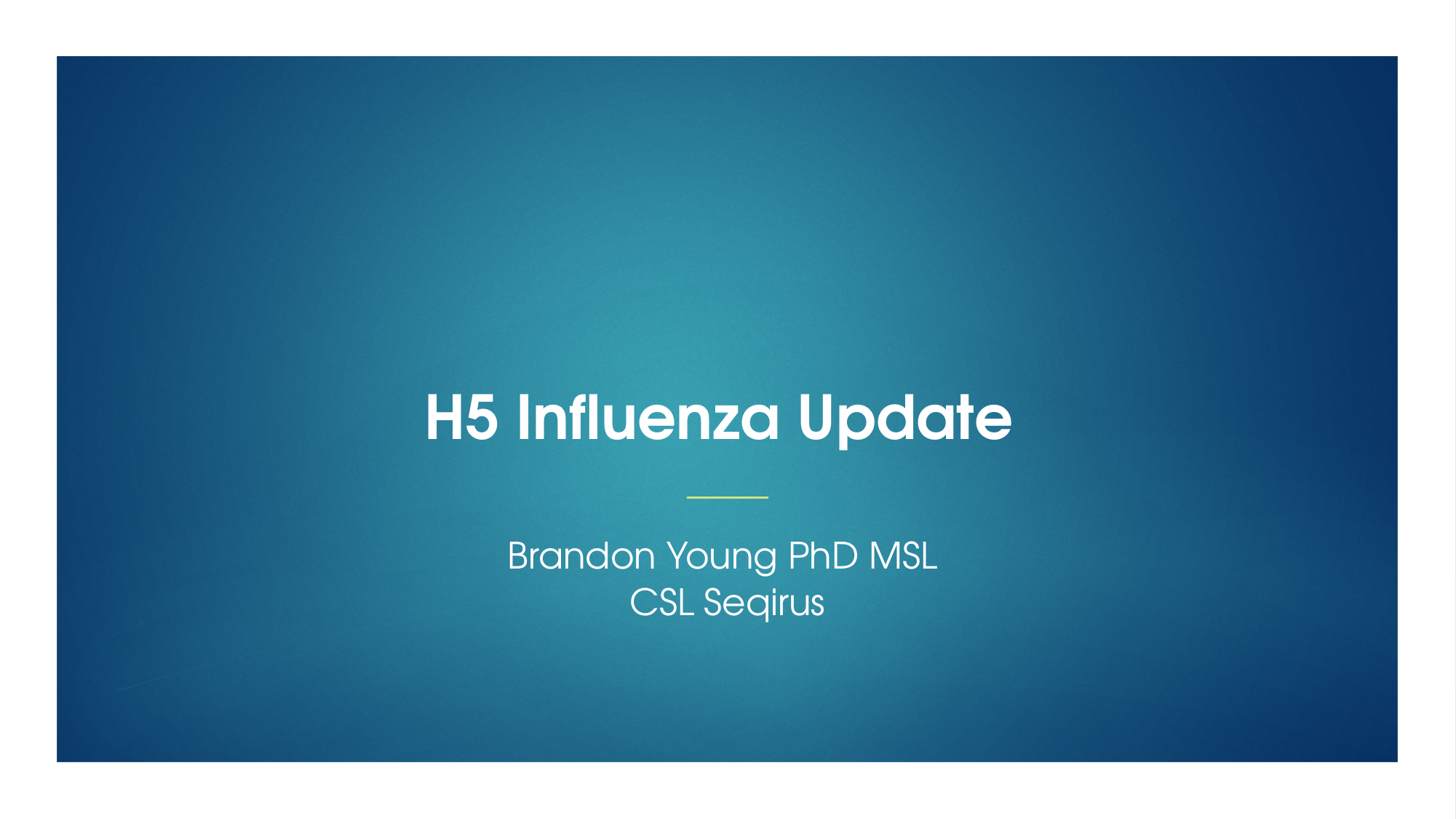

# H5 Influenza Update Brandon Young PhD MSL CSL Seqirus